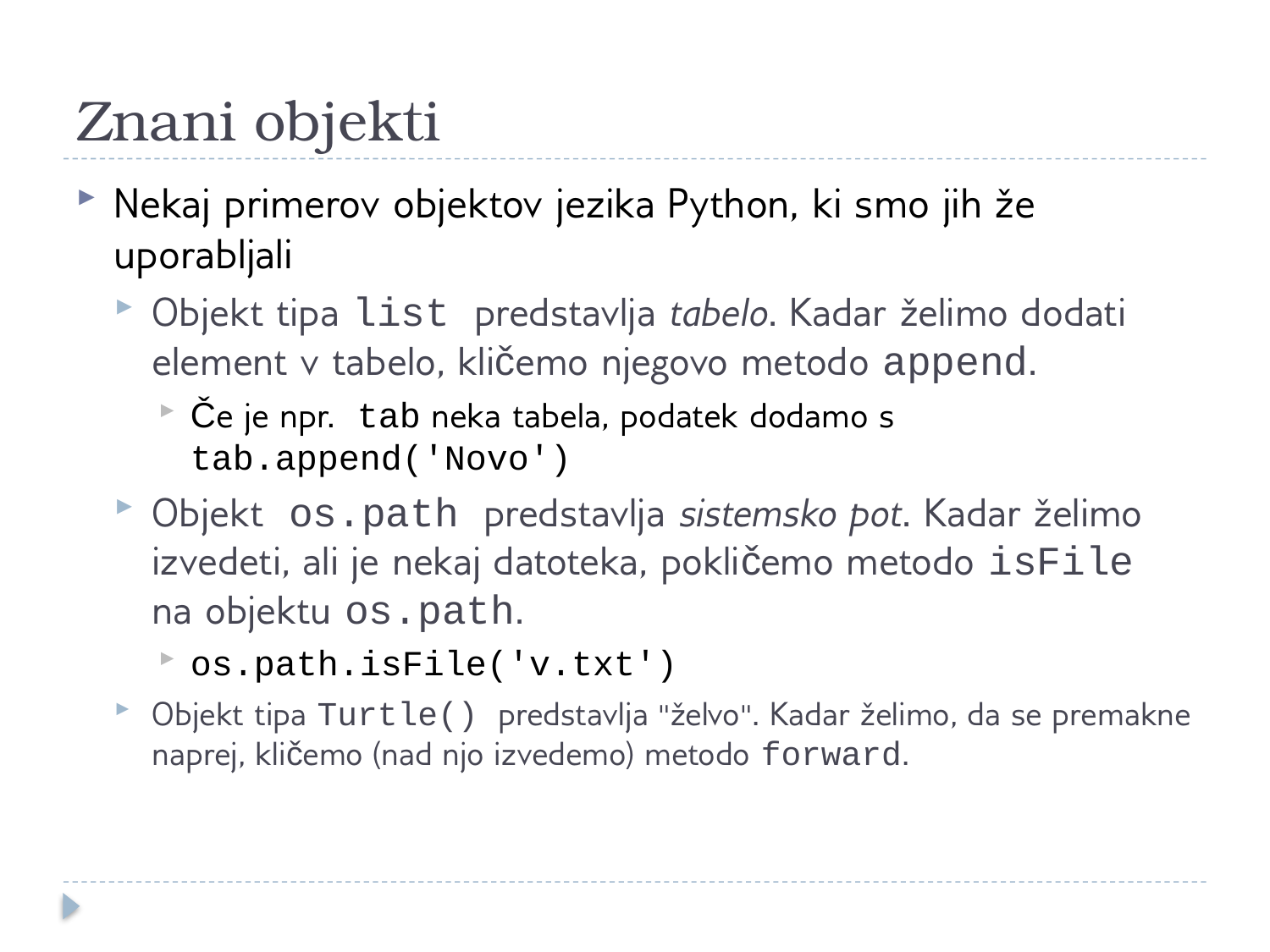

# Znani objekti
Nekaj primerov objektov jezika Python, ki smo jih že uporabljali
Objekt tipa list predstavlja tabelo. Kadar želimo dodati element v tabelo, kličemo njegovo metodo append.
Če je npr.  tab neka tabela, podatek dodamo s tab.append('Novo')
Objekt  os.path predstavlja sistemsko pot. Kadar želimo izvedeti, ali je nekaj datoteka, pokličemo metodo isFile na objektu os.path.
os.path.isFile('v.txt')
Objekt tipa Turtle() predstavlja "želvo". Kadar želimo, da se premakne naprej, kličemo (nad njo izvedemo) metodo forward.